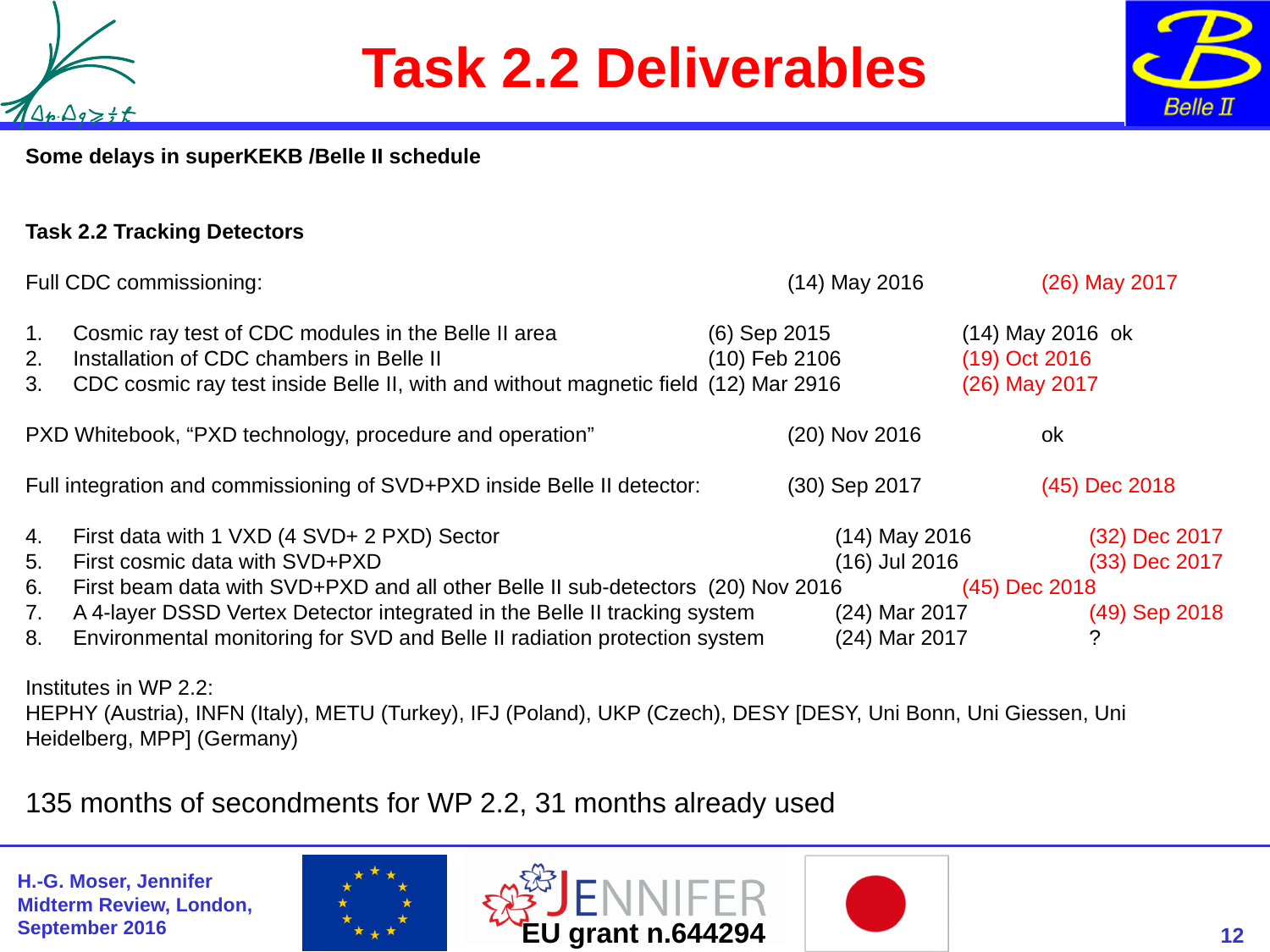

# Task 2.2 Deliverables
Some delays in superKEKB /Belle II schedule

Task 2.2 Tracking Detectors

Full CDC commissioning:				 	(14) May 2016 	(26) May 2017

Cosmic ray test of CDC modules in the Belle II area 		(6) Sep 2015		(14) May 2016  ok
Installation of CDC chambers in Belle II 			(10) Feb 2106 	(19) Oct 2016
CDC cosmic ray test inside Belle II, with and without magnetic field 	(12) Mar 2916 	(26) May 2017

PXD Whitebook, “PXD technology, procedure and operation” 		(20) Nov 2016	ok

Full integration and commissioning of SVD+PXD inside Belle II detector: 	(30) Sep 2017	(45) Dec 2018

First data with 1 VXD (4 SVD+ 2 PXD) Sector 			(14) May 2016	(32) Dec 2017
First cosmic data with SVD+PXD 				(16) Jul 2016		(33) Dec 2017
First beam data with SVD+PXD and all other Belle II sub-detectors	(20) Nov 2016	(45) Dec 2018
A 4-layer DSSD Vertex Detector integrated in the Belle II tracking system 	(24) Mar 2017	(49) Sep 2018
Environmental monitoring for SVD and Belle II radiation protection system 	(24) Mar 2017	?

Institutes in WP 2.2:
HEPHY (Austria), INFN (Italy), METU (Turkey), IFJ (Poland), UKP (Czech), DESY [DESY, Uni Bonn, Uni Giessen, Uni Heidelberg, MPP] (Germany)

135 months of secondments for WP 2.2, 31 months already used

12